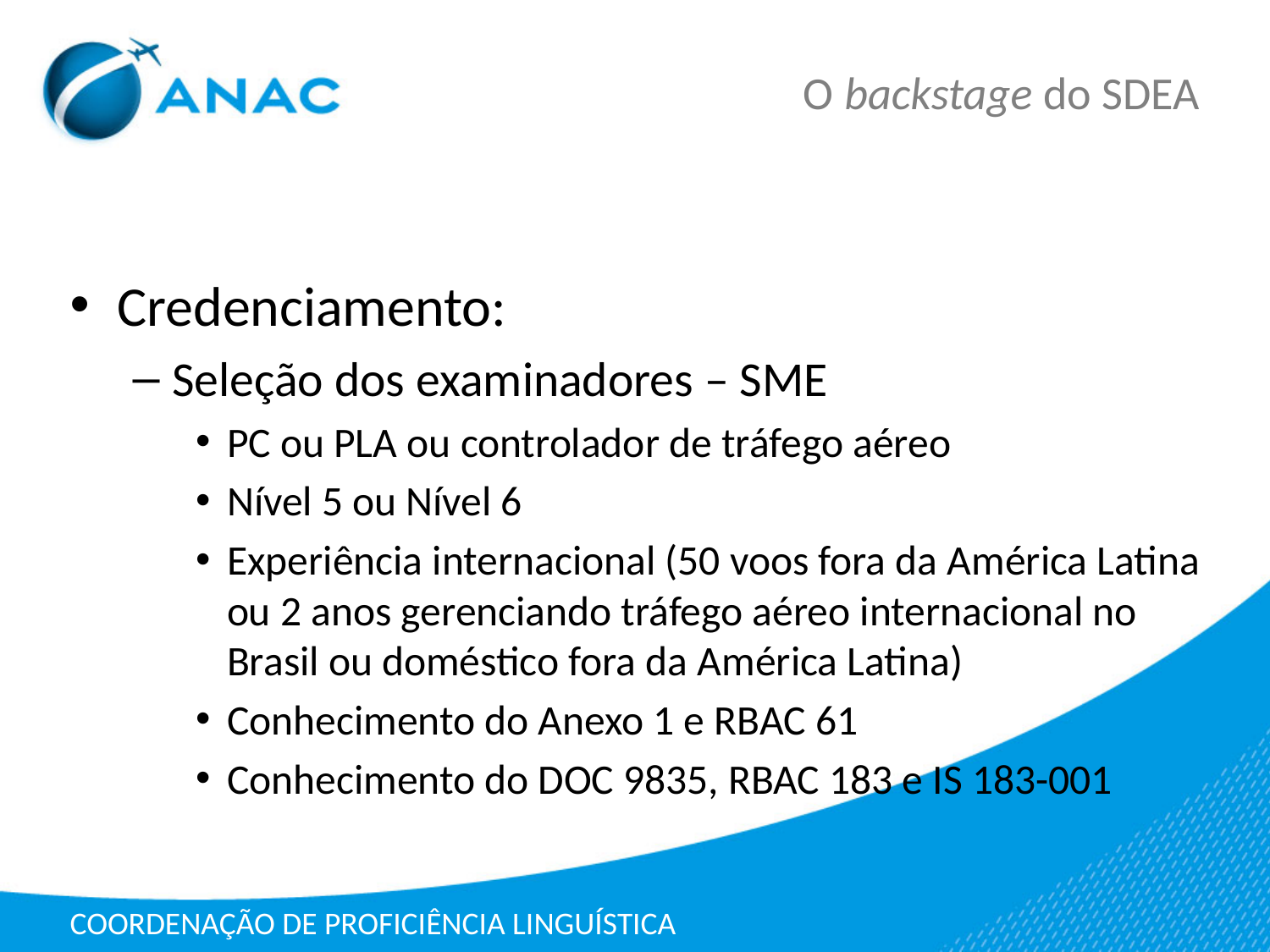

# O backstage do SDEA
Credenciamento:
Seleção dos examinadores – SME
PC ou PLA ou controlador de tráfego aéreo
Nível 5 ou Nível 6
Experiência internacional (50 voos fora da América Latina ou 2 anos gerenciando tráfego aéreo internacional no Brasil ou doméstico fora da América Latina)
Conhecimento do Anexo 1 e RBAC 61
Conhecimento do DOC 9835, RBAC 183 e IS 183-001
COORDENAÇÃO DE PROFICIÊNCIA LINGUÍSTICA